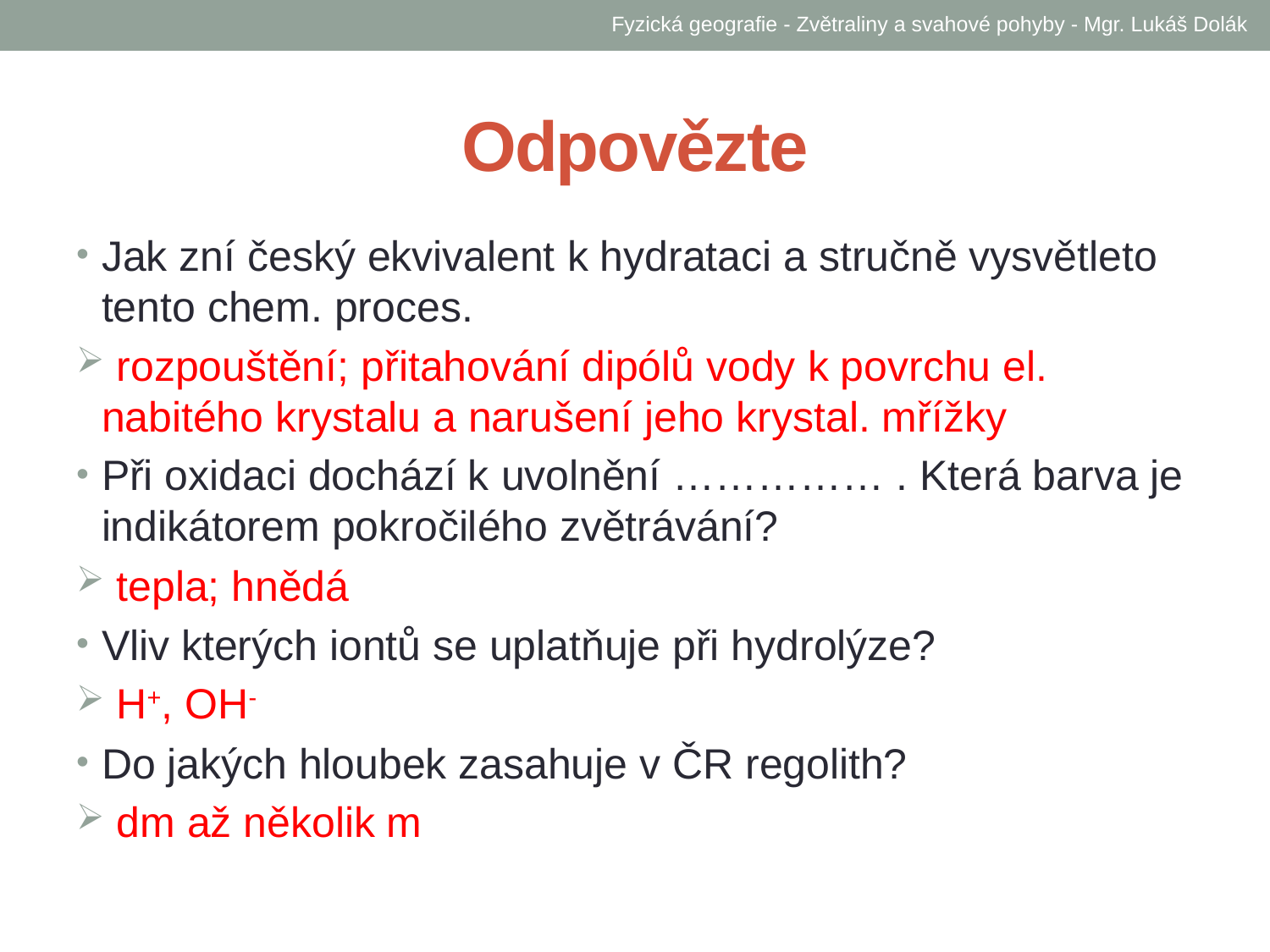

Fyzická geografie - Zvětraliny a svahové pohyby - Mgr. Lukáš Dolák
# Odpovězte
Jak zní český ekvivalent k hydrataci a stručně vysvětleto tento chem. proces.
 rozpouštění; přitahování dipólů vody k povrchu el. nabitého krystalu a narušení jeho krystal. mřížky
Při oxidaci dochází k uvolnění …………… . Která barva je indikátorem pokročilého zvětrávání?
 tepla; hnědá
Vliv kterých iontů se uplatňuje při hydrolýze?
 H+, OH-
Do jakých hloubek zasahuje v ČR regolith?
 dm až několik m